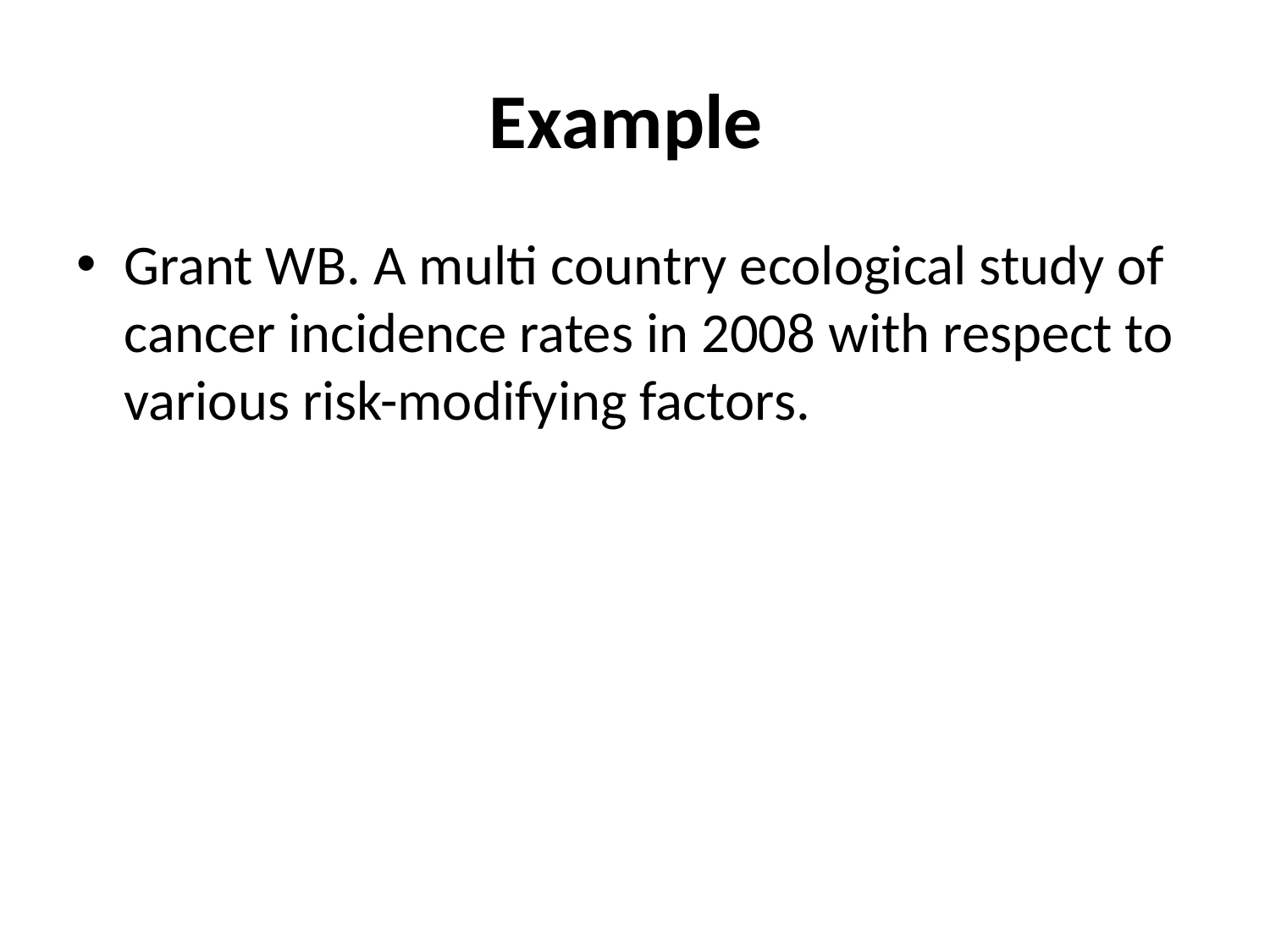

# Example
Grant WB. A multi country ecological study of cancer incidence rates in 2008 with respect to various risk-modifying factors.